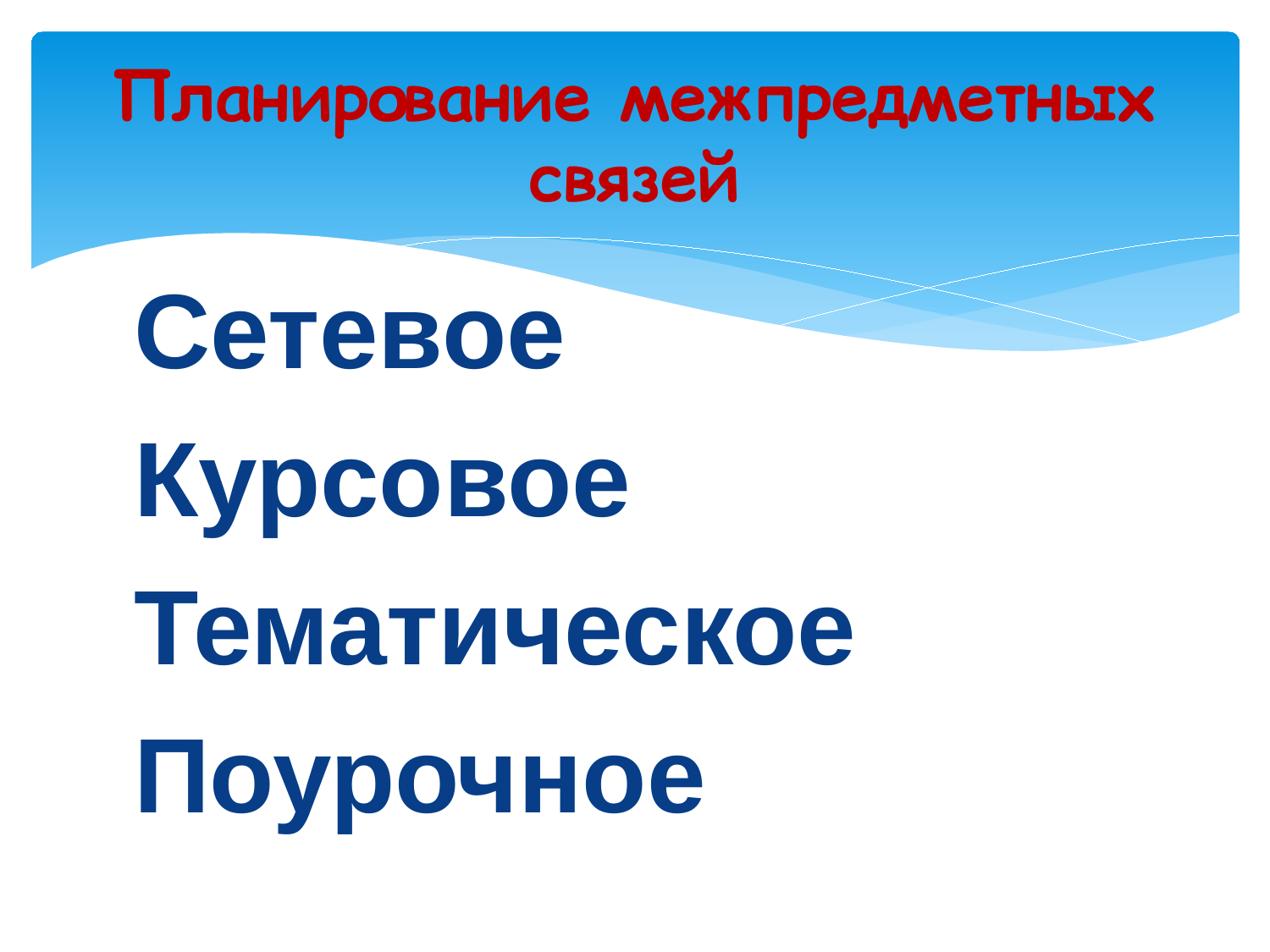

# Планирование межпредметных связей
Сетевое
Курсовое
Тематическое
Поурочное